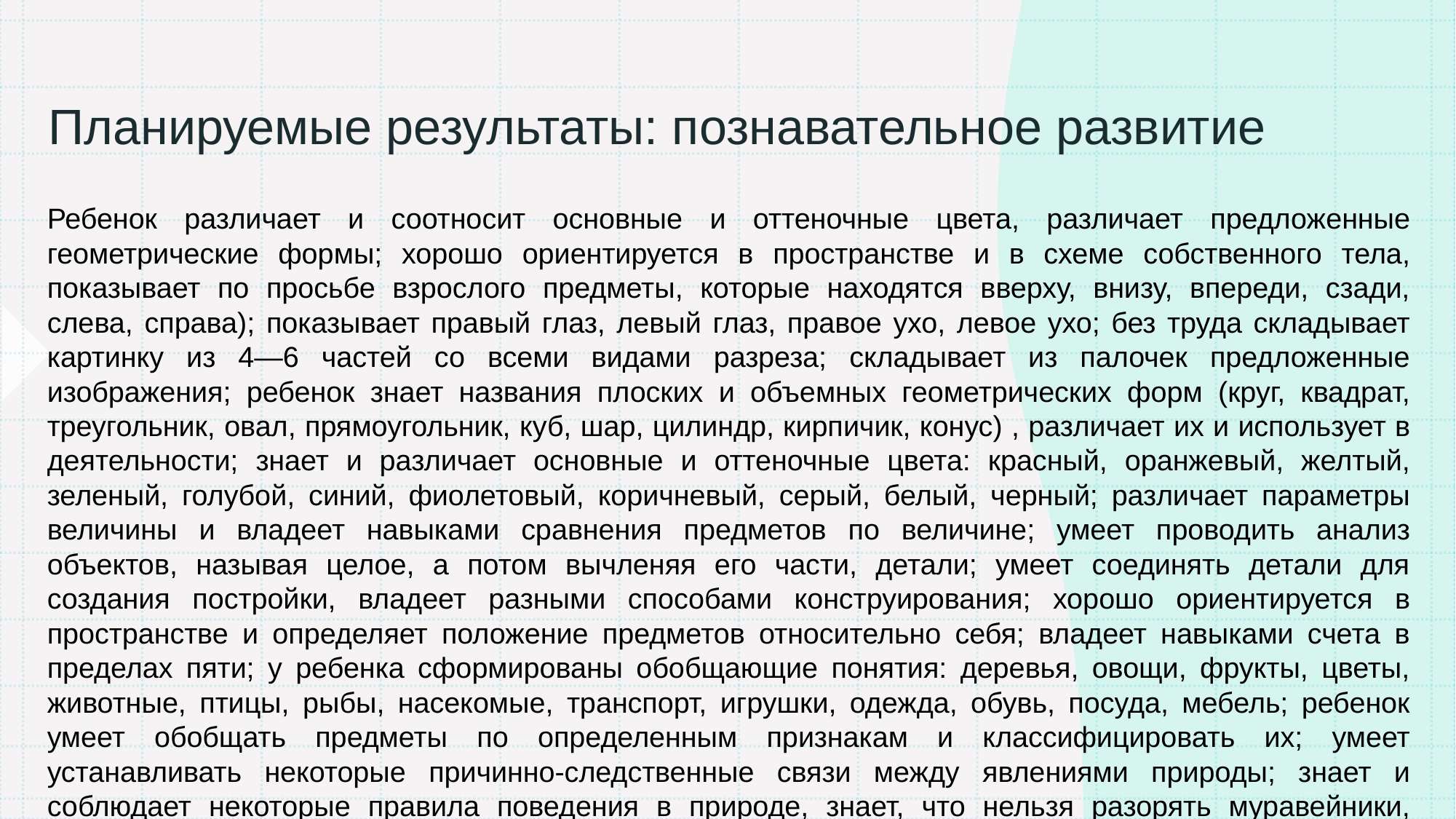

# Планируемые результаты: познавательное развитие

Ребенок различает и соотносит основные и оттеночные цвета, различает предложенные геометрические формы; хорошо ориентируется в пространстве и в схеме собственного тела, показывает по просьбе взрослого предметы, которые находятся вверху, внизу, впереди, сзади, слева, справа); показывает правый глаз, левый глаз, правое ухо, левое ухо; без труда складывает картинку из 4—6 частей со всеми видами разреза; складывает из палочек предложенные изображения; ребенок знает названия плоских и объемных геометрических форм (круг, квадрат, треугольник, овал, прямоугольник, куб, шар, цилиндр, кирпичик, конус) , различает их и использует в деятельности; знает и различает основные и оттеночные цвета: красный, оранжевый, желтый, зеленый, голубой, синий, фиолетовый, коричневый, серый, белый, черный; различает параметры величины и владеет навыками сравнения предметов по величине; умеет проводить анализ объектов, называя целое, а потом вычленяя его части, детали; умеет соединять детали для создания постройки, владеет разными способами конструирования; хорошо ориентируется в пространстве и определяет положение предметов относительно себя; владеет навыками счета в пределах пяти; у ребенка сформированы обобщающие понятия: деревья, овощи, фрукты, цветы, животные, птицы, рыбы, насекомые, транспорт, игрушки, одежда, обувь, посуда, мебель; ребенок умеет обобщать предметы по определенным признакам и классифицировать их; умеет устанавливать некоторые причинно-следственные связи между явлениями природы; знает и соблюдает некоторые правила поведения в природе, знает, что нельзя разорять муравейники, доставать птенцов из гнезд, ломать ветки деревьев и т. п.